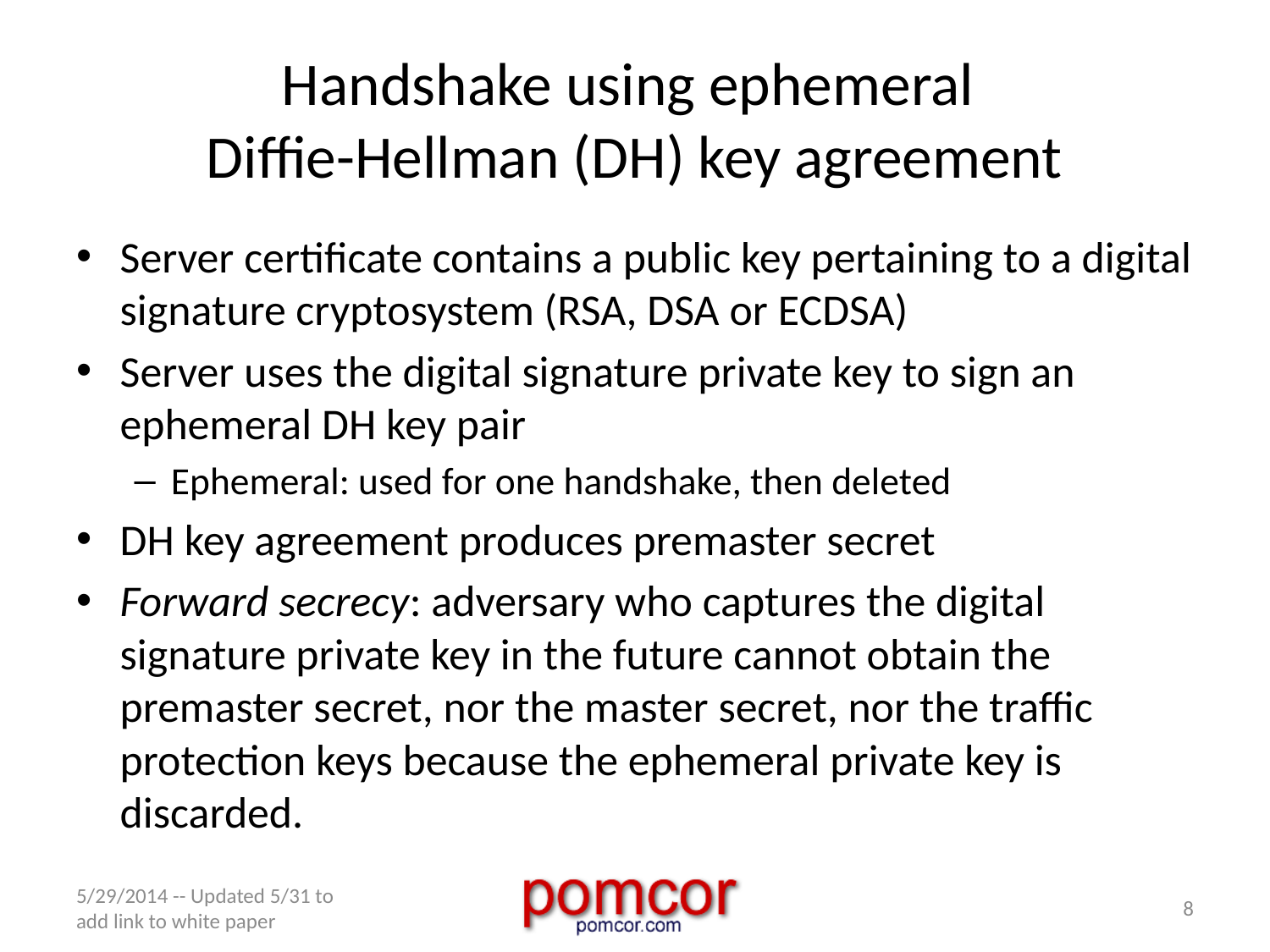

# Handshake using ephemeral Diffie-Hellman (DH) key agreement
Server certificate contains a public key pertaining to a digital signature cryptosystem (RSA, DSA or ECDSA)
Server uses the digital signature private key to sign an ephemeral DH key pair
Ephemeral: used for one handshake, then deleted
DH key agreement produces premaster secret
Forward secrecy: adversary who captures the digital signature private key in the future cannot obtain the premaster secret, nor the master secret, nor the traffic protection keys because the ephemeral private key is discarded.
5/29/2014 -- Updated 5/31 to add link to white paper
8